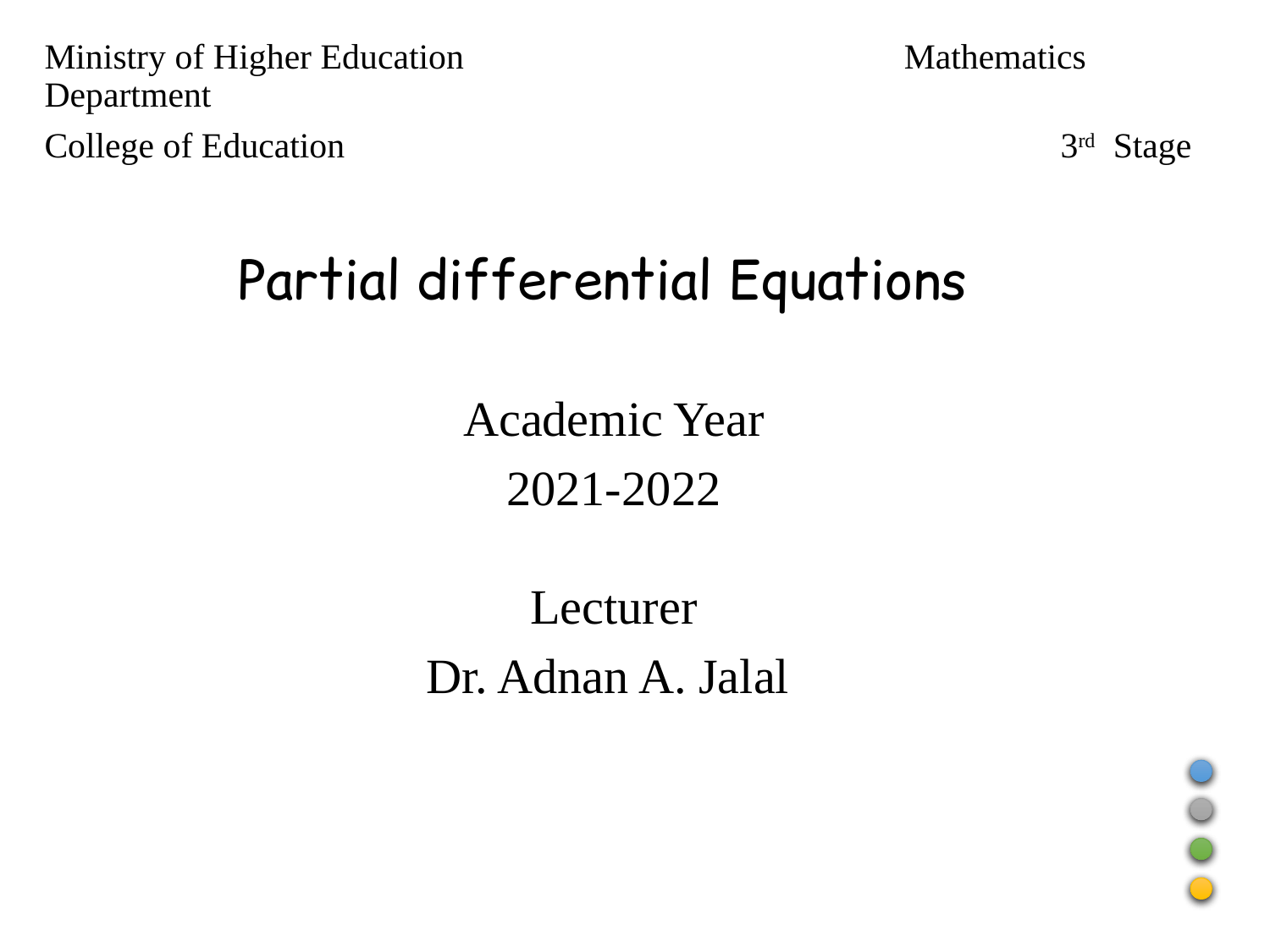

Ministry of Higher Education			           Mathematics Department
College of Education						3rd  Stage
# Partial differential Equations
Academic Year
2021-2022

Lecturer
Dr. Adnan A. Jalal